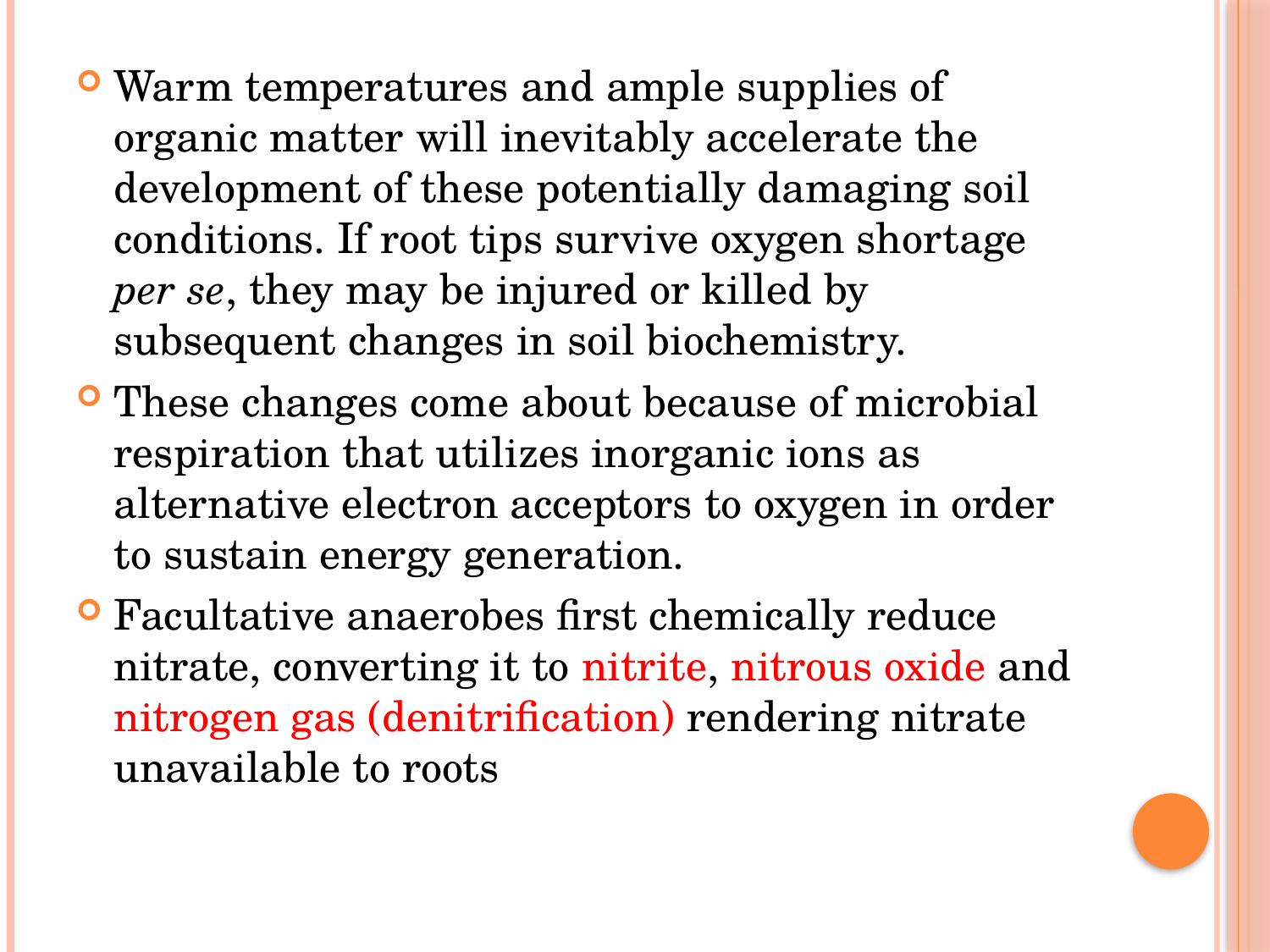

Warm temperatures and ample supplies of organic matter will inevitably accelerate the development of these potentially damaging soil conditions. If root tips survive oxygen shortage per se, they may be injured or killed by subsequent changes in soil biochemistry.
These changes come about because of microbial respiration that utilizes inorganic ions as alternative electron acceptors to oxygen in order to sustain energy generation.
Facultative anaerobes first chemically reduce nitrate, converting it to nitrite, nitrous oxide and nitrogen gas (denitrification) rendering nitrate unavailable to roots